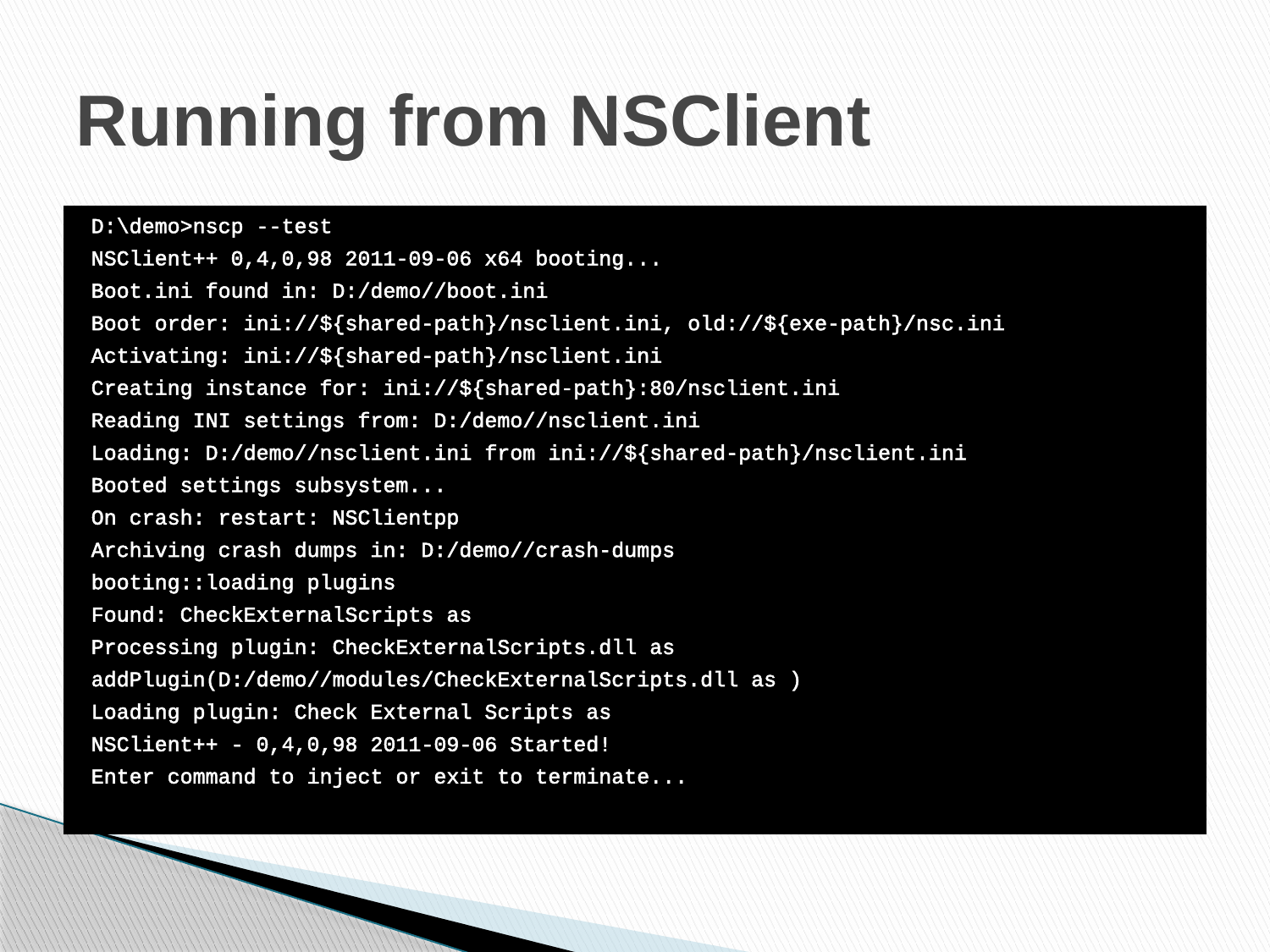

# Running from NSClient
D:\demo>nscp --test
NSClient++ 0,4,0,98 2011-09-06 x64 booting...
Boot.ini found in: D:/demo//boot.ini
Boot order: ini://${shared-path}/nsclient.ini, old://${exe-path}/nsc.ini
Activating: ini://${shared-path}/nsclient.ini
Creating instance for: ini://${shared-path}:80/nsclient.ini
Reading INI settings from: D:/demo//nsclient.ini
Loading: D:/demo//nsclient.ini from ini://${shared-path}/nsclient.ini
Booted settings subsystem...
On crash: restart: NSClientpp
Archiving crash dumps in: D:/demo//crash-dumps
booting::loading plugins
Found: CheckExternalScripts as
Processing plugin: CheckExternalScripts.dll as
addPlugin(D:/demo//modules/CheckExternalScripts.dll as )
Loading plugin: Check External Scripts as
NSClient++ - 0,4,0,98 2011-09-06 Started!
Enter command to inject or exit to terminate...